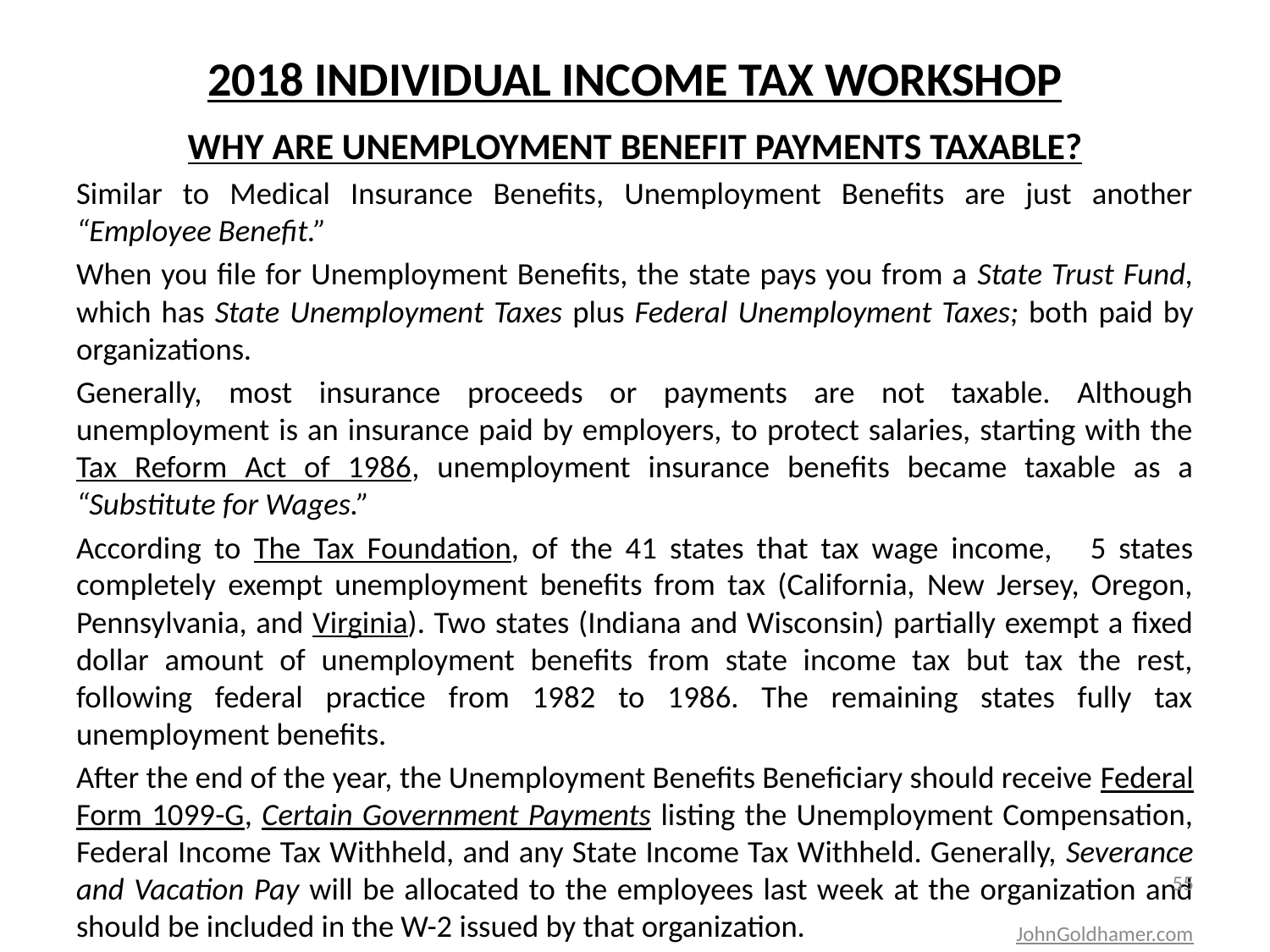

# 2018 INDIVIDUAL INCOME TAX WORKSHOP
WHY ARE UNEMPLOYMENT BENEFIT PAYMENTS TAXABLE?
Similar to Medical Insurance Benefits, Unemployment Benefits are just another “Employee Benefit.”
When you file for Unemployment Benefits, the state pays you from a State Trust Fund, which has State Unemployment Taxes plus Federal Unemployment Taxes; both paid by organizations.
Generally, most insurance proceeds or payments are not taxable. Although unemployment is an insurance paid by employers, to protect salaries, starting with the Tax Reform Act of 1986, unemployment insurance benefits became taxable as a “Substitute for Wages.”
According to The Tax Foundation, of the 41 states that tax wage income,   5 states completely exempt unemployment benefits from tax (California, New Jersey, Oregon, Pennsylvania, and Virginia). Two states (Indiana and Wisconsin) partially exempt a fixed dollar amount of unemployment benefits from state income tax but tax the rest, following federal practice from 1982 to 1986. The remaining states fully tax unemployment benefits.
After the end of the year, the Unemployment Benefits Beneficiary should receive Federal Form 1099-G, Certain Government Payments listing the Unemployment Compensation, Federal Income Tax Withheld, and any State Income Tax Withheld. Generally, Severance and Vacation Pay will be allocated to the employees last week at the organization and should be included in the W-2 issued by that organization.

55

JohnGoldhamer.com